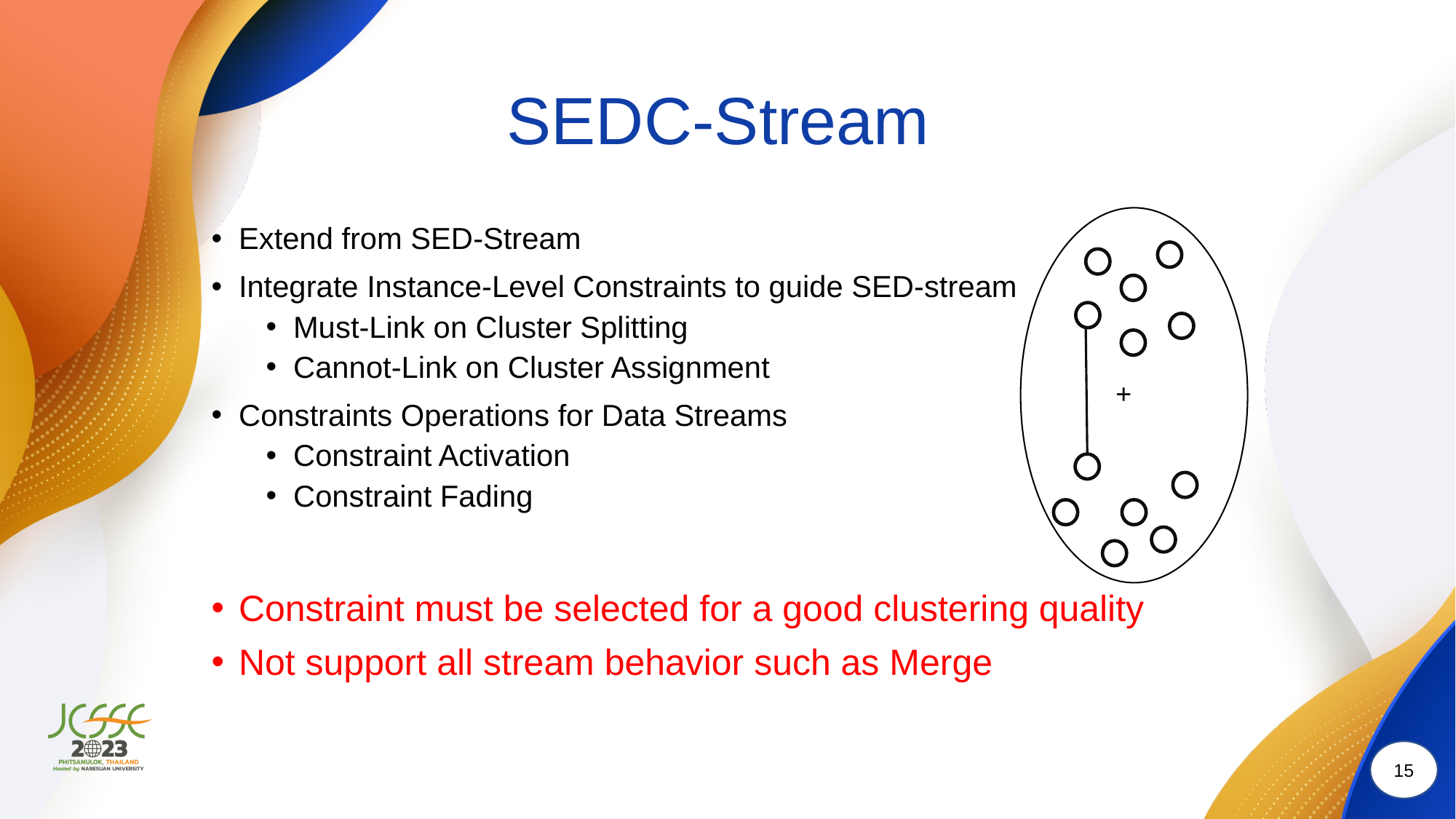

# SEDC-Stream

Extend from SED-Stream
Integrate Instance-Level Constraints to guide SED-stream
Must-Link on Cluster Splitting
Cannot-Link on Cluster Assignment
Constraints Operations for Data Streams
Constraint Activation
Constraint Fading

Constraint must be selected for a good clustering quality
Not support all stream behavior such as Merge

+